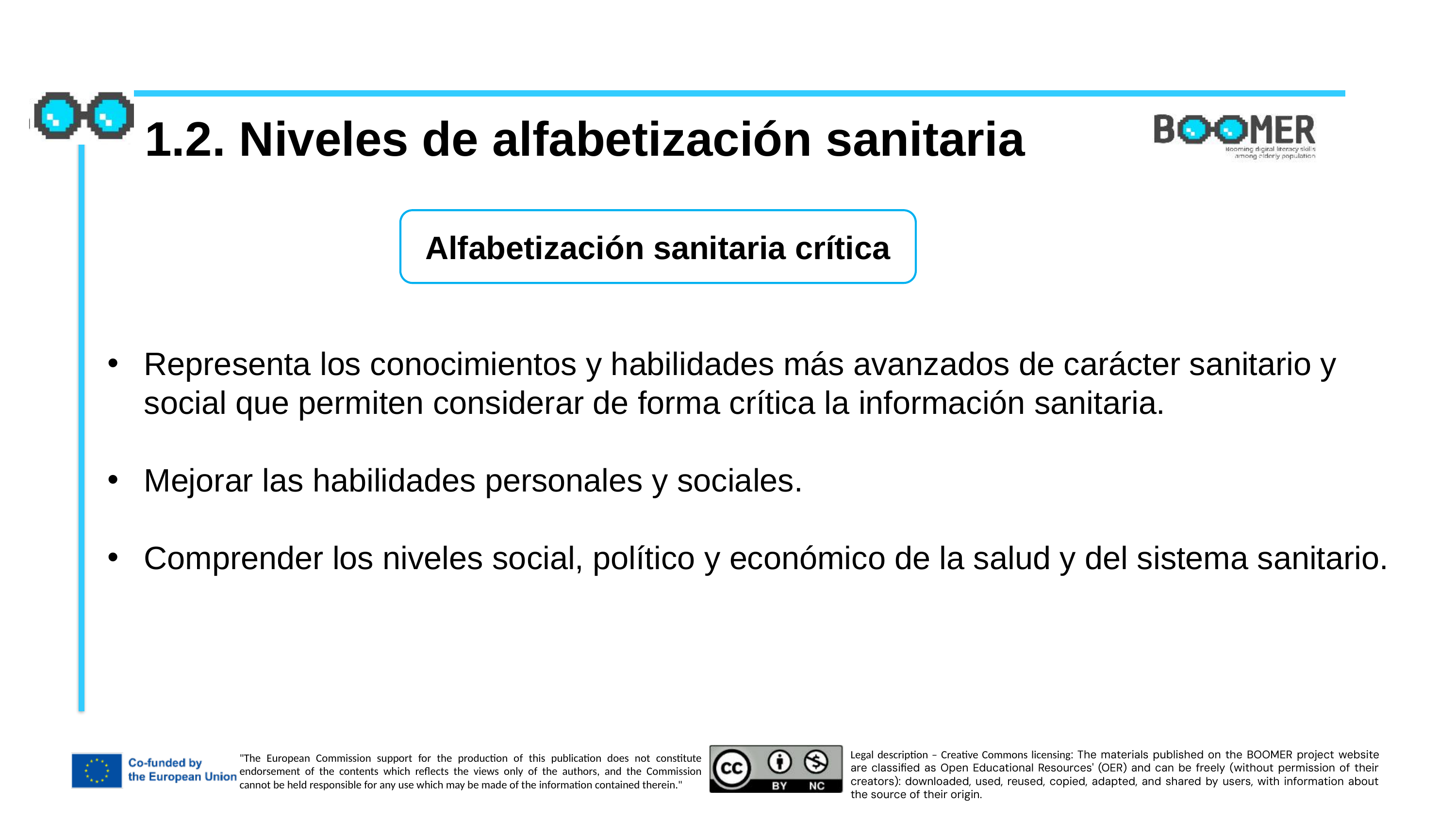

1.2. Niveles de alfabetización sanitaria

Alfabetización sanitaria crítica
Representa los conocimientos y habilidades más avanzados de carácter sanitario y social que permiten considerar de forma crítica la información sanitaria.

Mejorar las habilidades personales y sociales.

Comprender los niveles social, político y económico de la salud y del sistema sanitario.